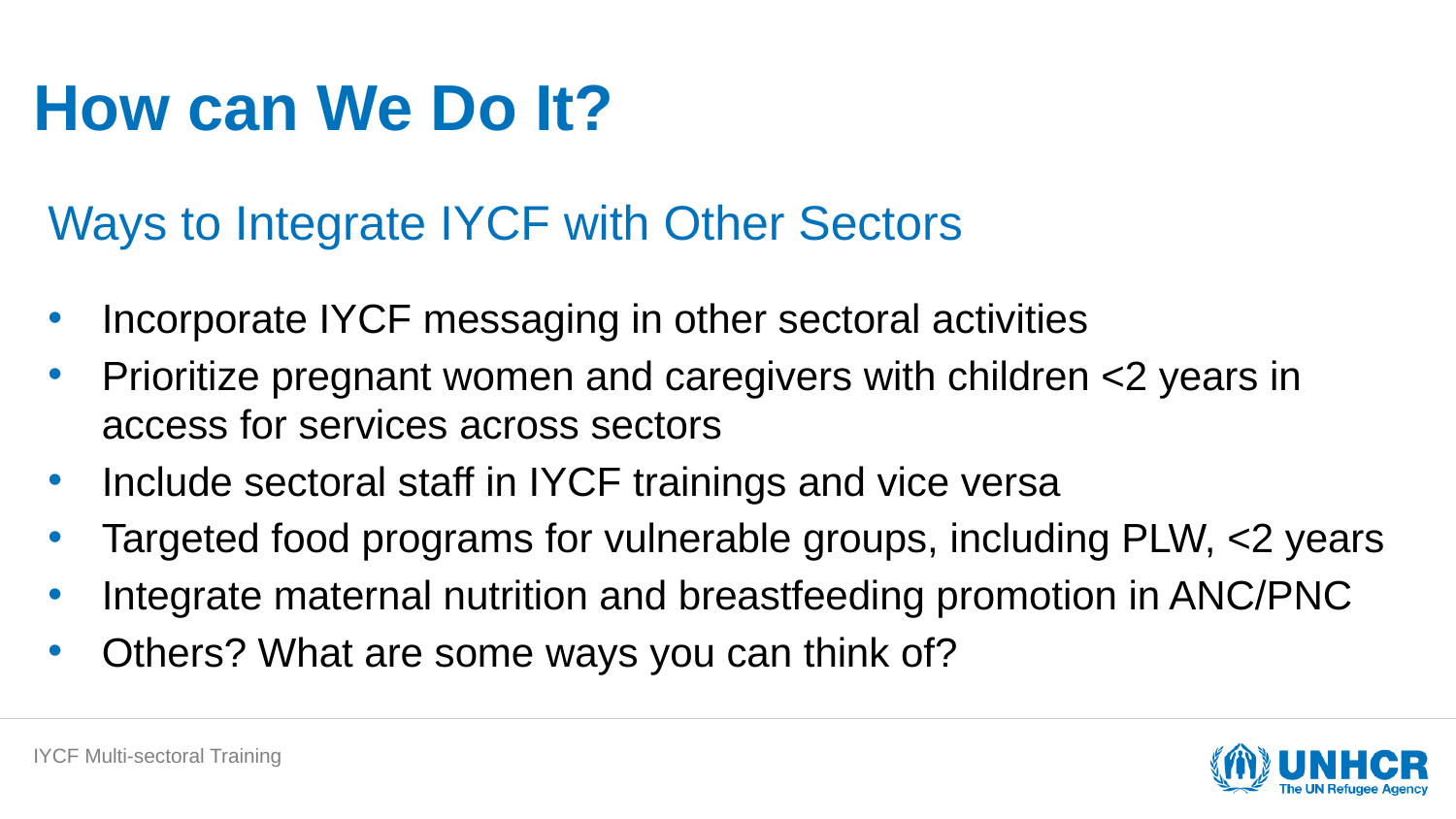

# How can We Do It?
Ways to Integrate IYCF with Other Sectors
Incorporate IYCF messaging in other sectoral activities
Prioritize pregnant women and caregivers with children <2 years in access for services across sectors
Include sectoral staff in IYCF trainings and vice versa
Targeted food programs for vulnerable groups, including PLW, <2 years
Integrate maternal nutrition and breastfeeding promotion in ANC/PNC
Others? What are some ways you can think of?
IYCF Multi-sectoral Training